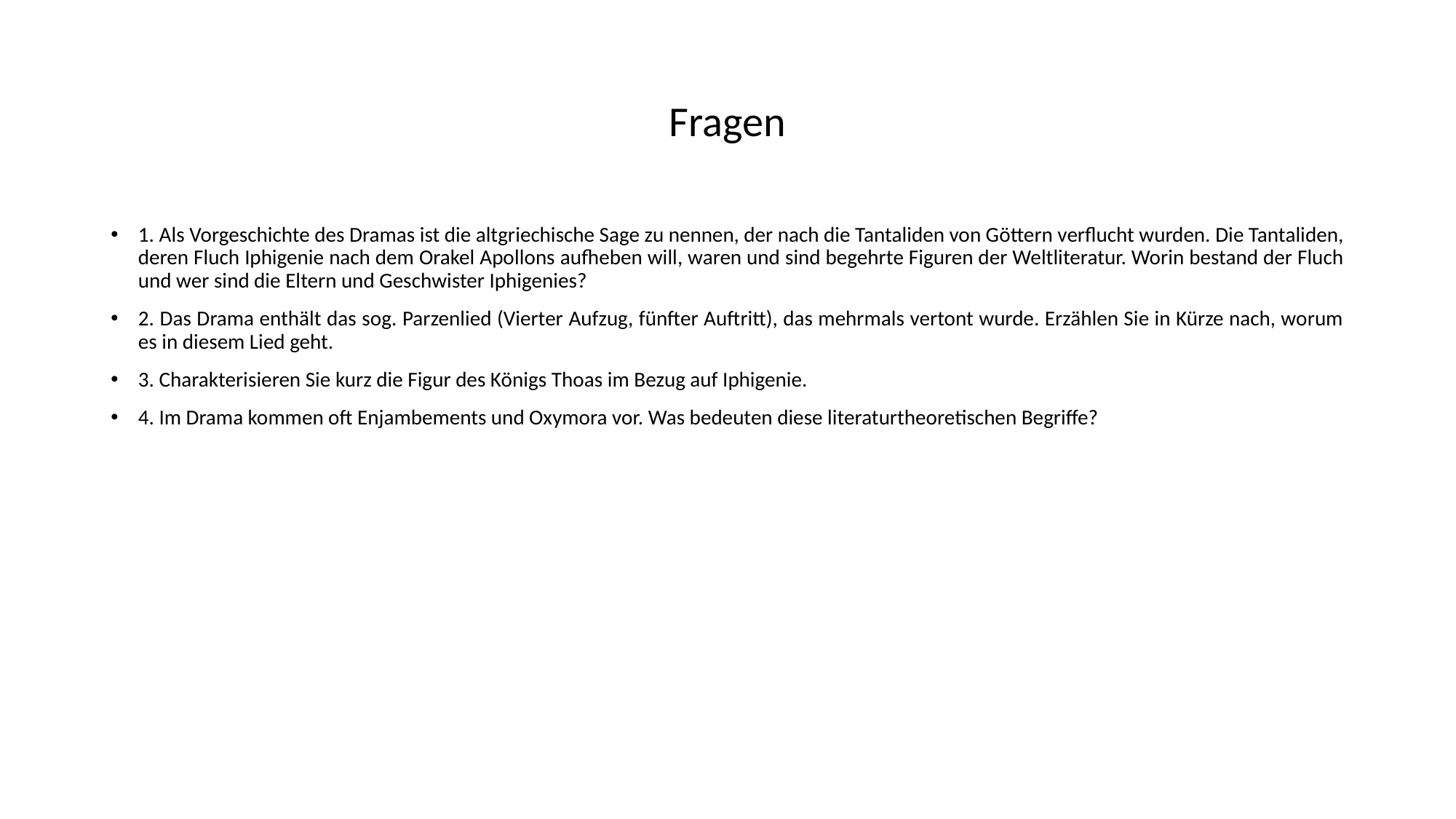

# Fragen
1. Als Vorgeschichte des Dramas ist die altgriechische Sage zu nennen, der nach die Tantaliden von Göttern verflucht wurden. Die Tantaliden, deren Fluch Iphigenie nach dem Orakel Apollons aufheben will, waren und sind begehrte Figuren der Weltliteratur. Worin bestand der Fluch und wer sind die Eltern und Geschwister Iphigenies?
2. Das Drama enthält das sog. Parzenlied (Vierter Aufzug, fünfter Auftritt), das mehrmals vertont wurde. Erzählen Sie in Kürze nach, worum es in diesem Lied geht.
3. Charakterisieren Sie kurz die Figur des Königs Thoas im Bezug auf Iphigenie.
4. Im Drama kommen oft Enjambements und Oxymora vor. Was bedeuten diese literaturtheoretischen Begriffe?